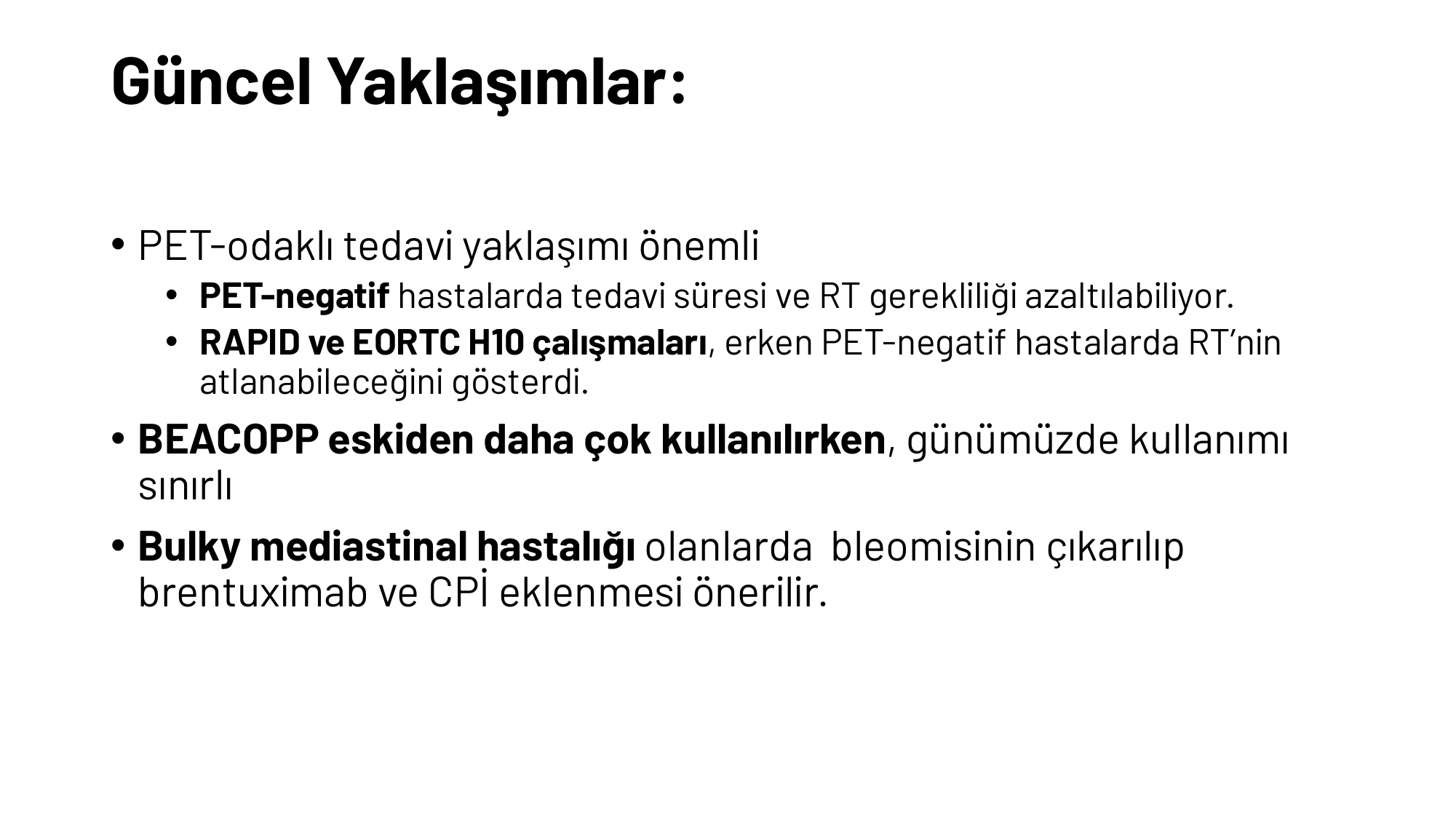

# Güncel Yaklaşımlar:
PET-odaklı tedavi yaklaşımı önemli
PET-negatif hastalarda tedavi süresi ve RT gerekliliği azaltılabiliyor.
RAPID ve EORTC H10 çalışmaları, erken PET-negatif hastalarda RT’nin atlanabileceğini gösterdi.
BEACOPP eskiden daha çok kullanılırken, günümüzde kullanımı sınırlı
Bulky mediastinal hastalığı olanlarda  bleomisinin çıkarılıp brentuximab ve CPİ eklenmesi önerilir.